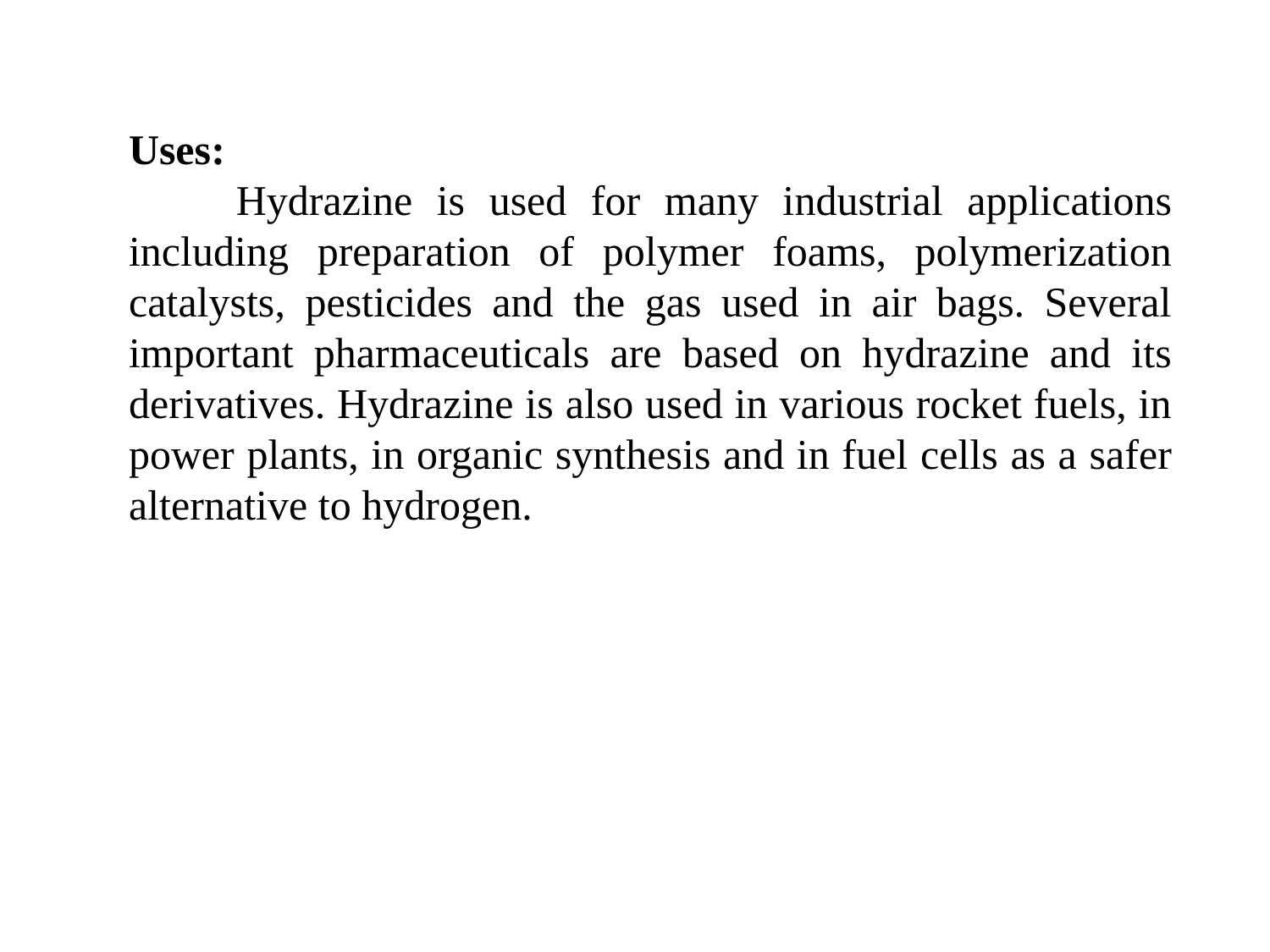

Uses:
     Hydrazine is used for many industrial applications including preparation of polymer foams, polymerization catalysts, pesticides and the gas used in air bags. Several important pharmaceuticals are based on hydrazine and its derivatives. Hydrazine is also used in various rocket fuels, in power plants, in organic synthesis and in fuel cells as a safer alternative to hydrogen.